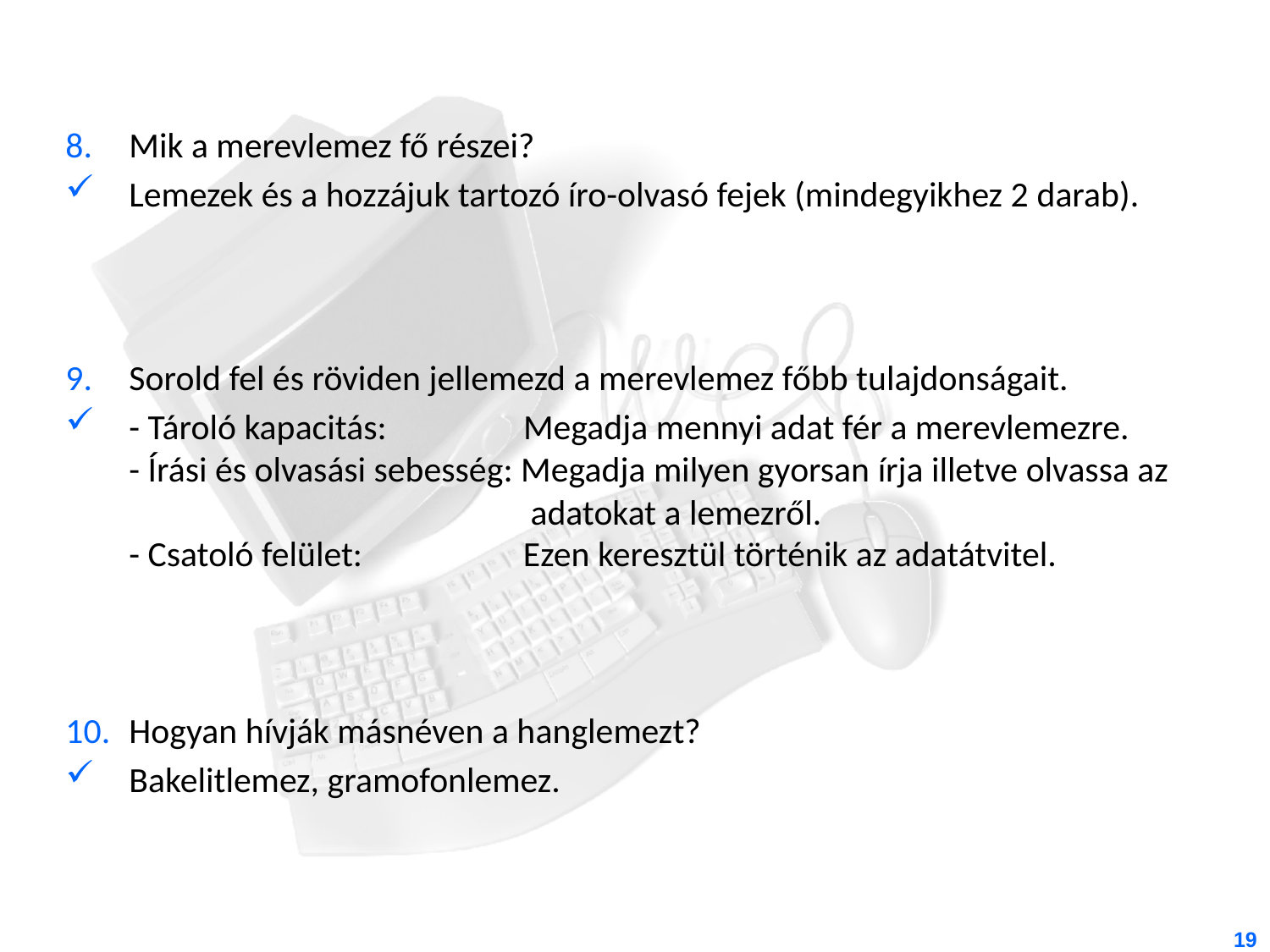

Mik a merevlemez fő részei?
Lemezek és a hozzájuk tartozó íro-olvasó fejek (mindegyikhez 2 darab).

Sorold fel és röviden jellemezd a merevlemez főbb tulajdonságait.
- Tároló kapacitás:                 Megadja mennyi adat fér a merevlemezre.
- Írási és olvasási sebesség: Megadja milyen gyorsan írja illetve olvassa az
                                                  adatokat a lemezről.
- Csatoló felület:                    Ezen keresztül történik az adatátvitel.
Hogyan hívják másnéven a hanglemezt?
Bakelitlemez, gramofonlemez.

19